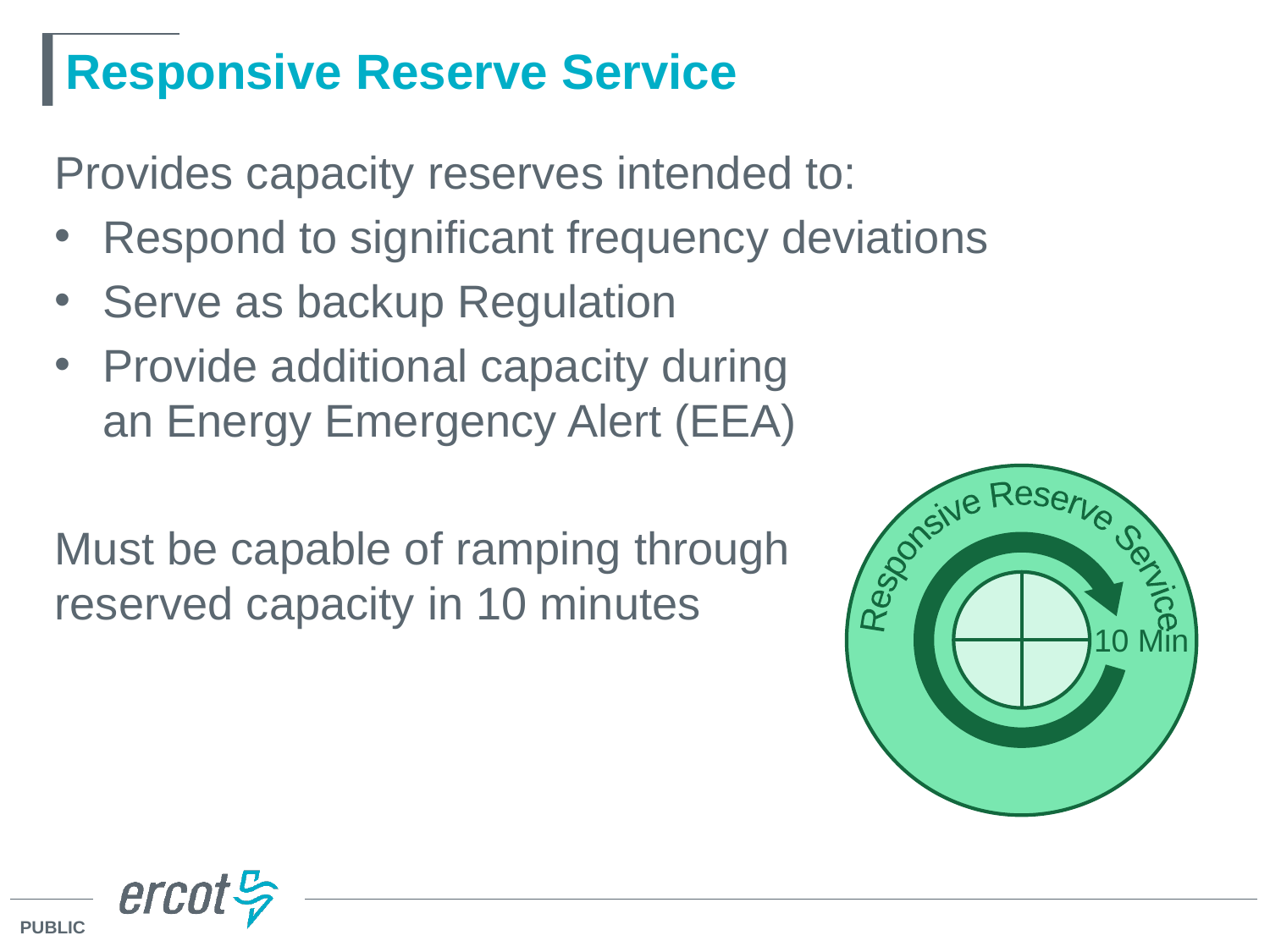

# Responsive Reserve Service
Provides capacity reserves intended to:
Respond to significant frequency deviations
Serve as backup Regulation
Provide additional capacity during
an Energy Emergency Alert (EEA)

Must be capable of ramping through
reserved capacity in 10 minutes

Responsive
Reserve Service

10 Min